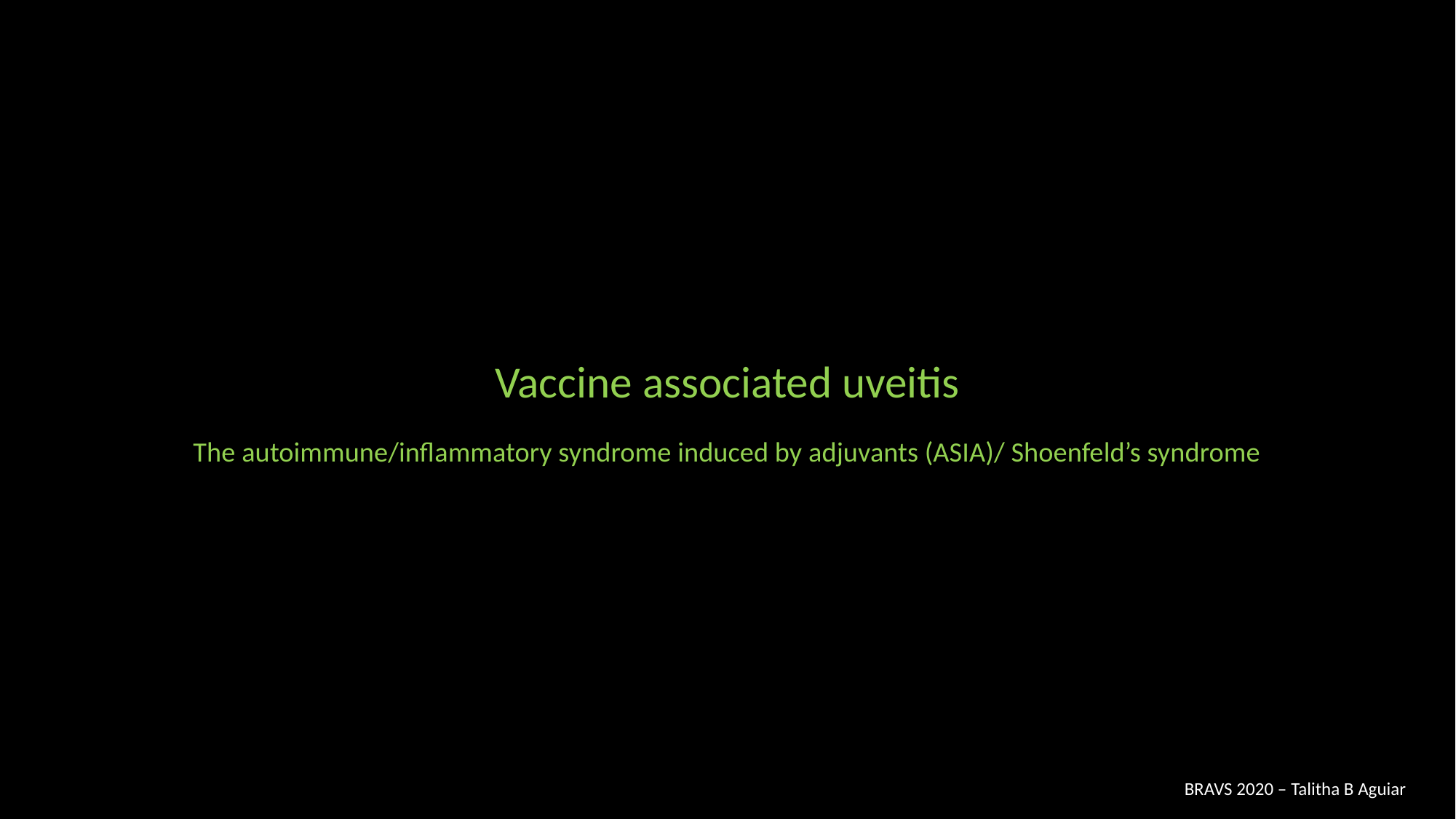

# Vaccine associated uveitis The autoimmune/inflammatory syndrome induced by adjuvants (ASIA)/ Shoenfeld’s syndrome
BRAVS 2020 – Talitha B Aguiar